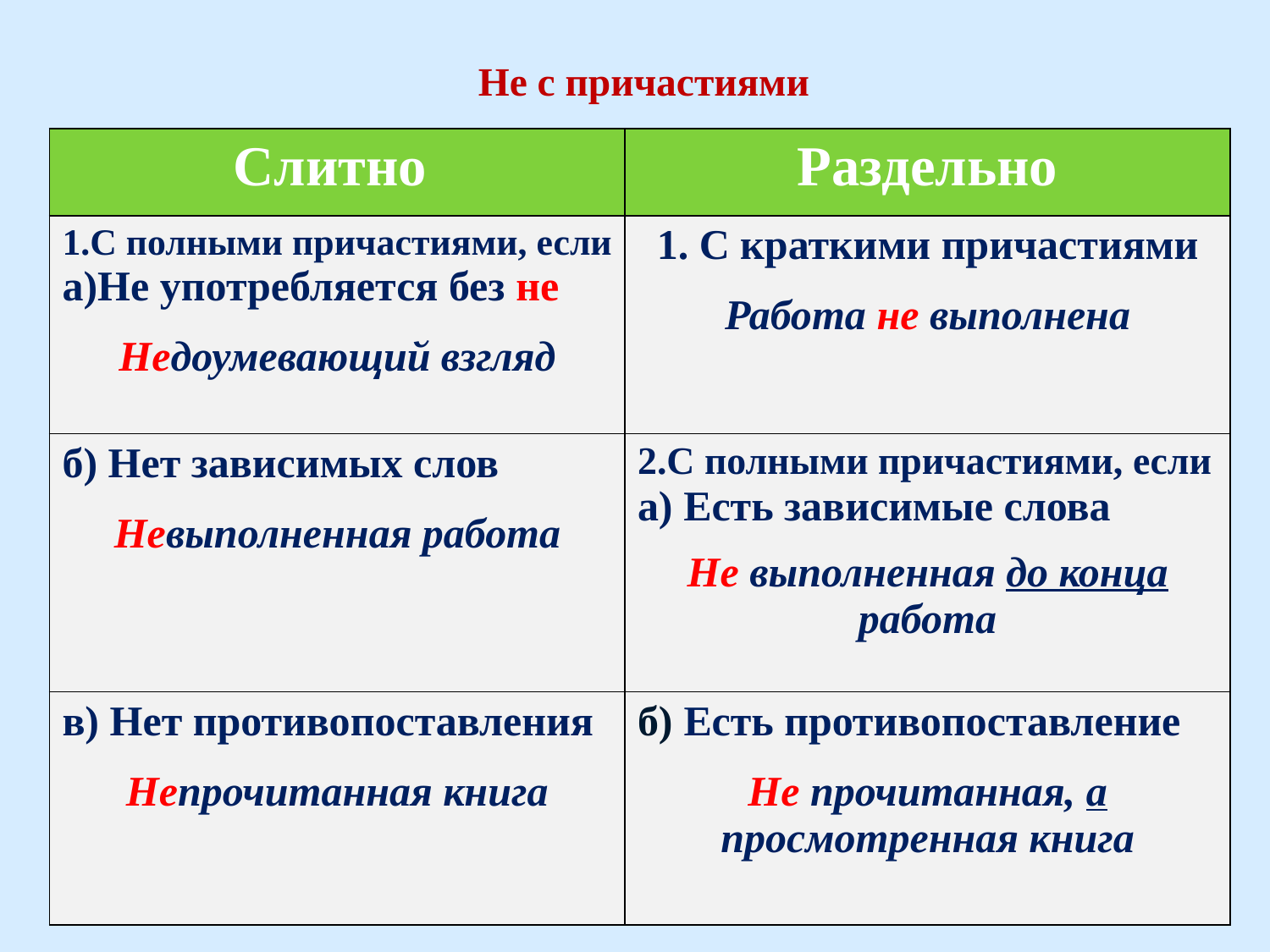

# Не с причастиями
| Слитно | Раздельно |
| --- | --- |
| 1.С полными причастиями, если а)Не употребляется без не Недоумевающий взгляд | 1. С краткими причастиями Работа не выполнена |
| б) Нет зависимых слов Невыполненная работа | 2.С полными причастиями, если а) Есть зависимые слова Не выполненная до конца работа |
| в) Нет противопоставления Непрочитанная книга | б) Есть противопоставление Не прочитанная, а просмотренная книга |